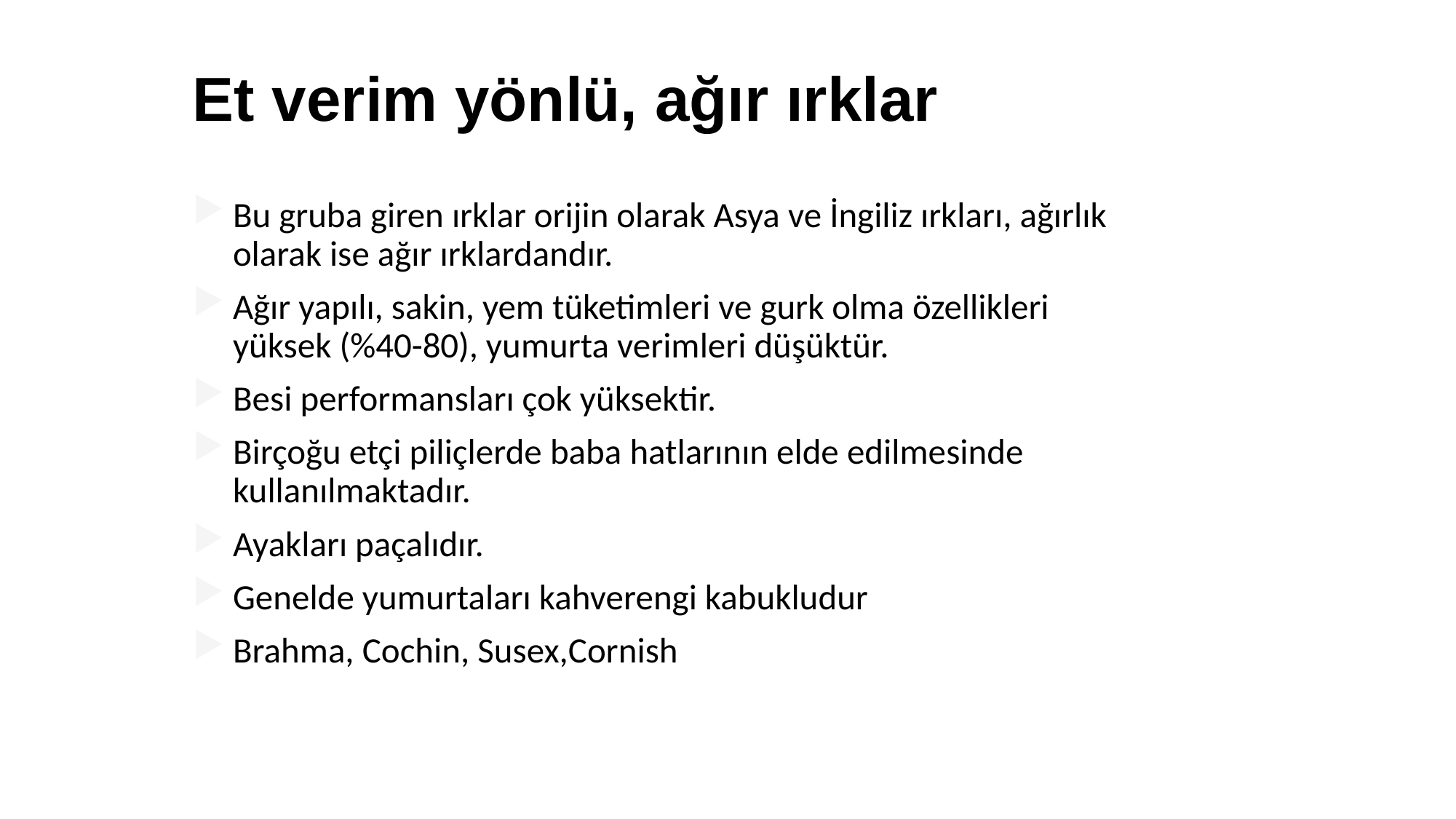

Et verim yönlü, ağır ırklar
Bu gruba giren ırklar orijin olarak Asya ve İngiliz ırkları, ağırlık olarak ise ağır ırklardandır.
Ağır yapılı, sakin, yem tüketimleri ve gurk olma özellikleri yüksek (%40-80), yumurta verimleri düşüktür.
Besi performansları çok yüksektir.
Birçoğu etçi piliçlerde baba hatlarının elde edilmesinde kullanılmaktadır.
Ayakları paçalıdır.
Genelde yumurtaları kahverengi kabukludur
Brahma, Cochin, Susex,Cornish